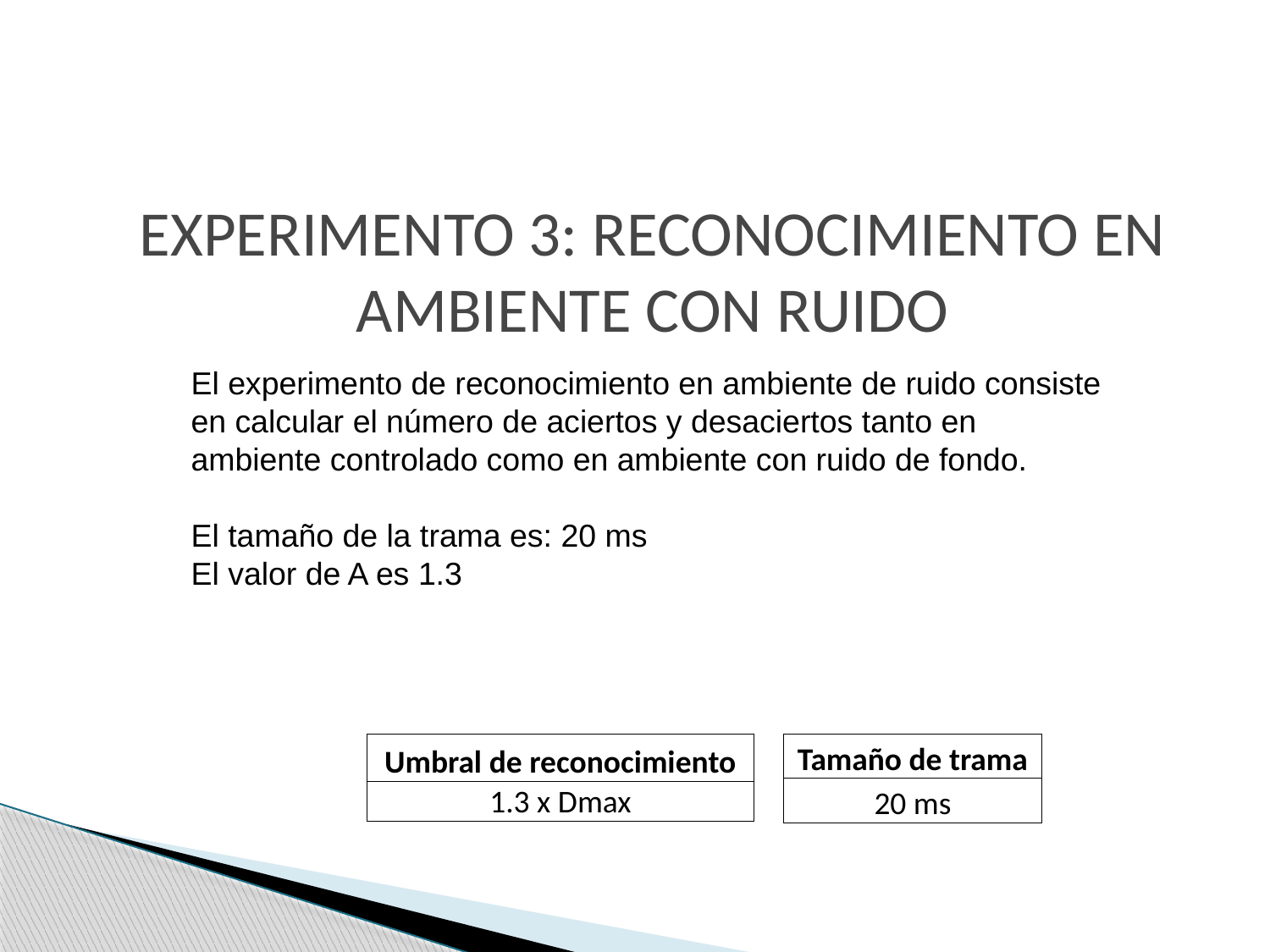

EXPERIMENTO 3: RECONOCIMIENTO EN AMBIENTE CON RUIDO

El experimento de reconocimiento en ambiente de ruido consiste en calcular el número de aciertos y desaciertos tanto en ambiente controlado como en ambiente con ruido de fondo.

El tamaño de la trama es: 20 ms
El valor de A es 1.3
| Umbral de reconocimiento |
| --- |
| 1.3 x Dmax |
| Tamaño de trama |
| --- |
| 20 ms |